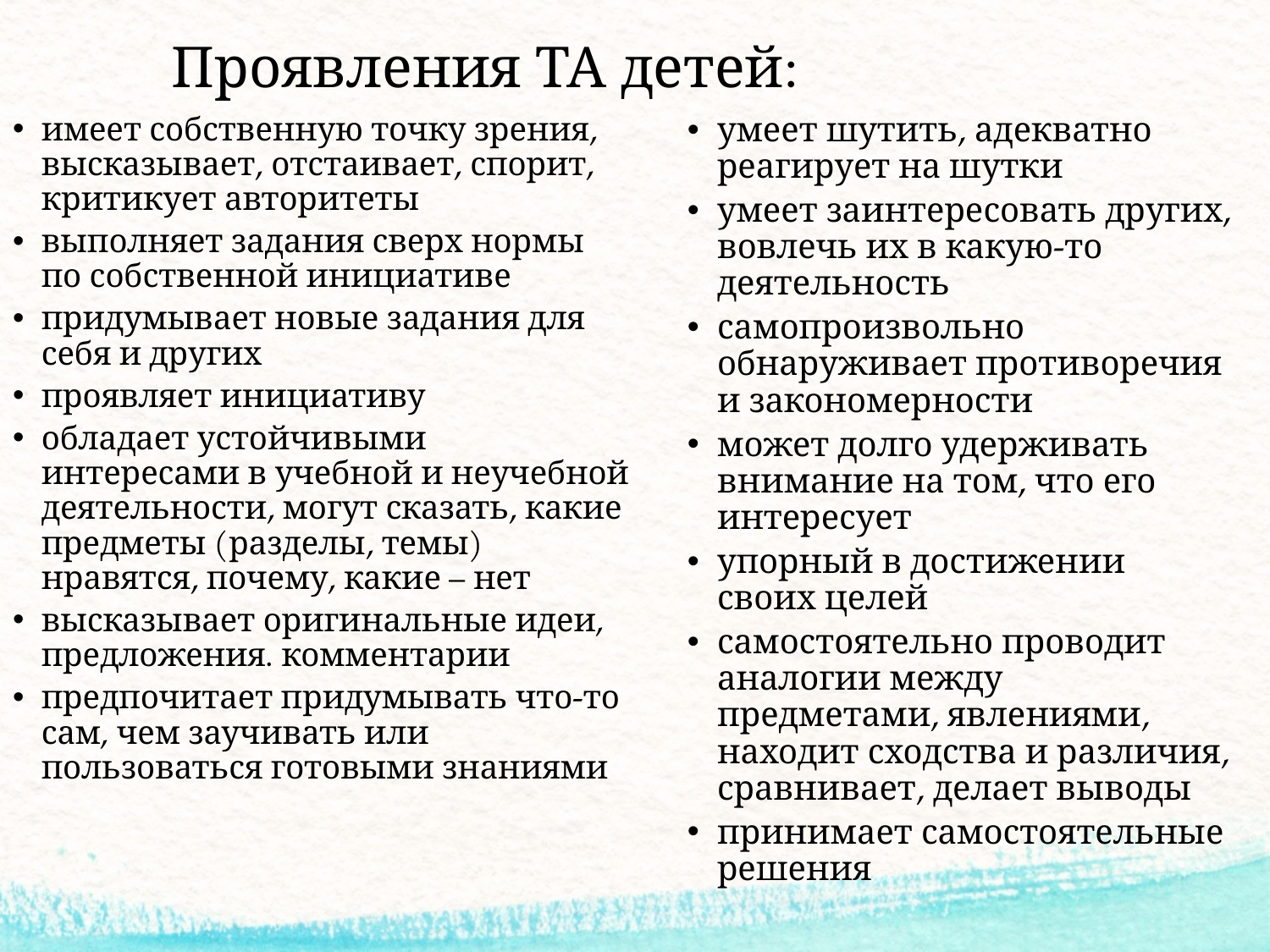

# Проявления ТА детей:
имеет собственную точку зрения, высказывает, отстаивает, спорит, критикует авторитеты
выполняет задания сверх нормы по собственной инициативе
придумывает новые задания для себя и других
проявляет инициативу
обладает устойчивыми интересами в учебной и неучебной деятельности, могут сказать, какие предметы (разделы, темы) нравятся, почему, какие – нет
высказывает оригинальные идеи, предложения. комментарии
предпочитает придумывать что-то сам, чем заучивать или пользоваться готовыми знаниями

умеет шутить, адекватно реагирует на шутки
умеет заинтересовать других, вовлечь их в какую-то деятельность
самопроизвольно обнаруживает противоречия и закономерности
может долго удерживать внимание на том, что его интересует
упорный в достижении своих целей
самостоятельно проводит аналогии между предметами, явлениями, находит сходства и различия, сравнивает, делает выводы
принимает самостоятельные решения